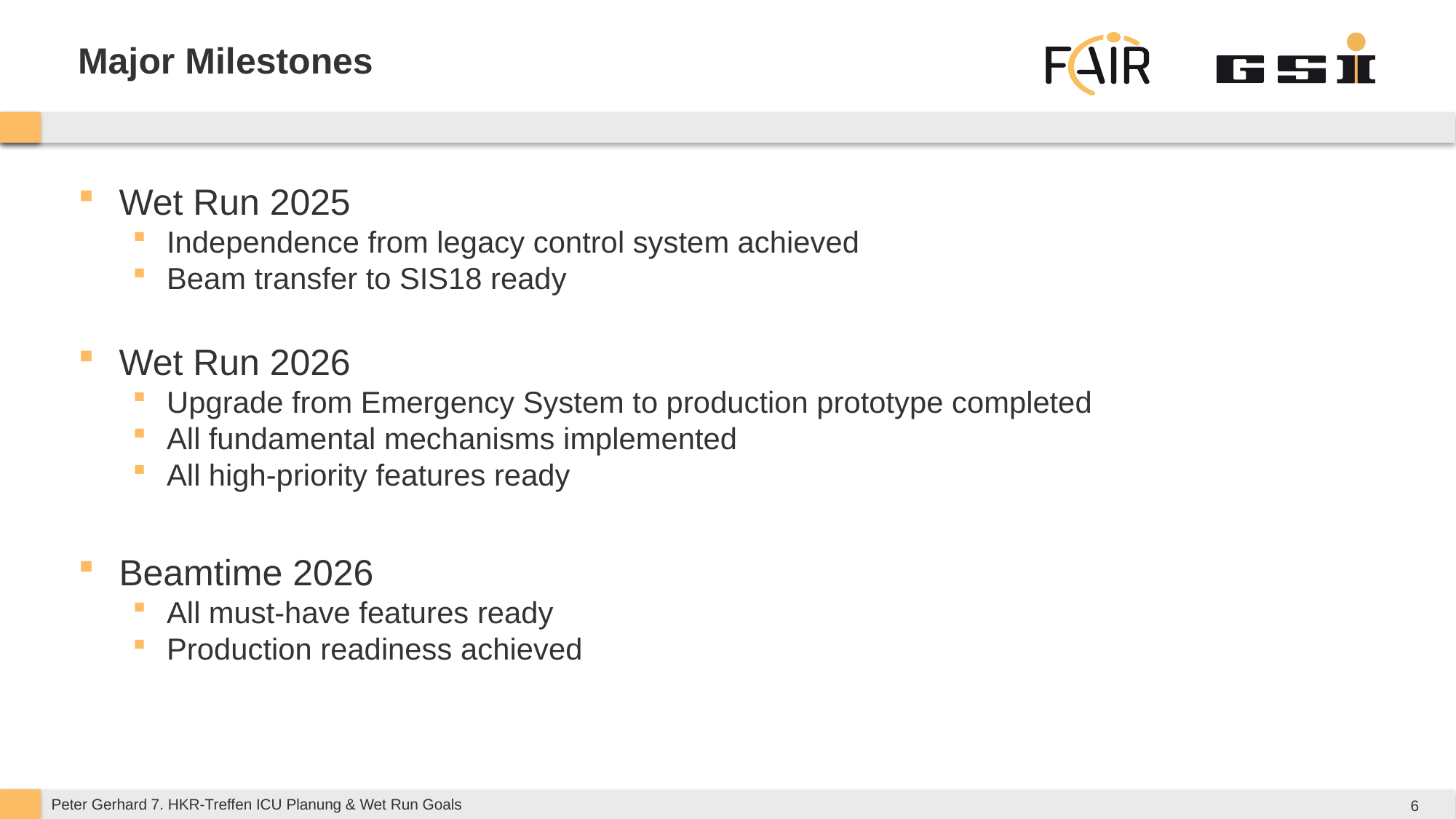

# Major Milestones
Wet Run 2025
Independence from legacy control system achieved
Beam transfer to SIS18 ready

Wet Run 2026
Upgrade from Emergency System to production prototype completed
All fundamental mechanisms implemented
All high-priority features ready

Beamtime 2026
All must-have features ready
Production readiness achieved